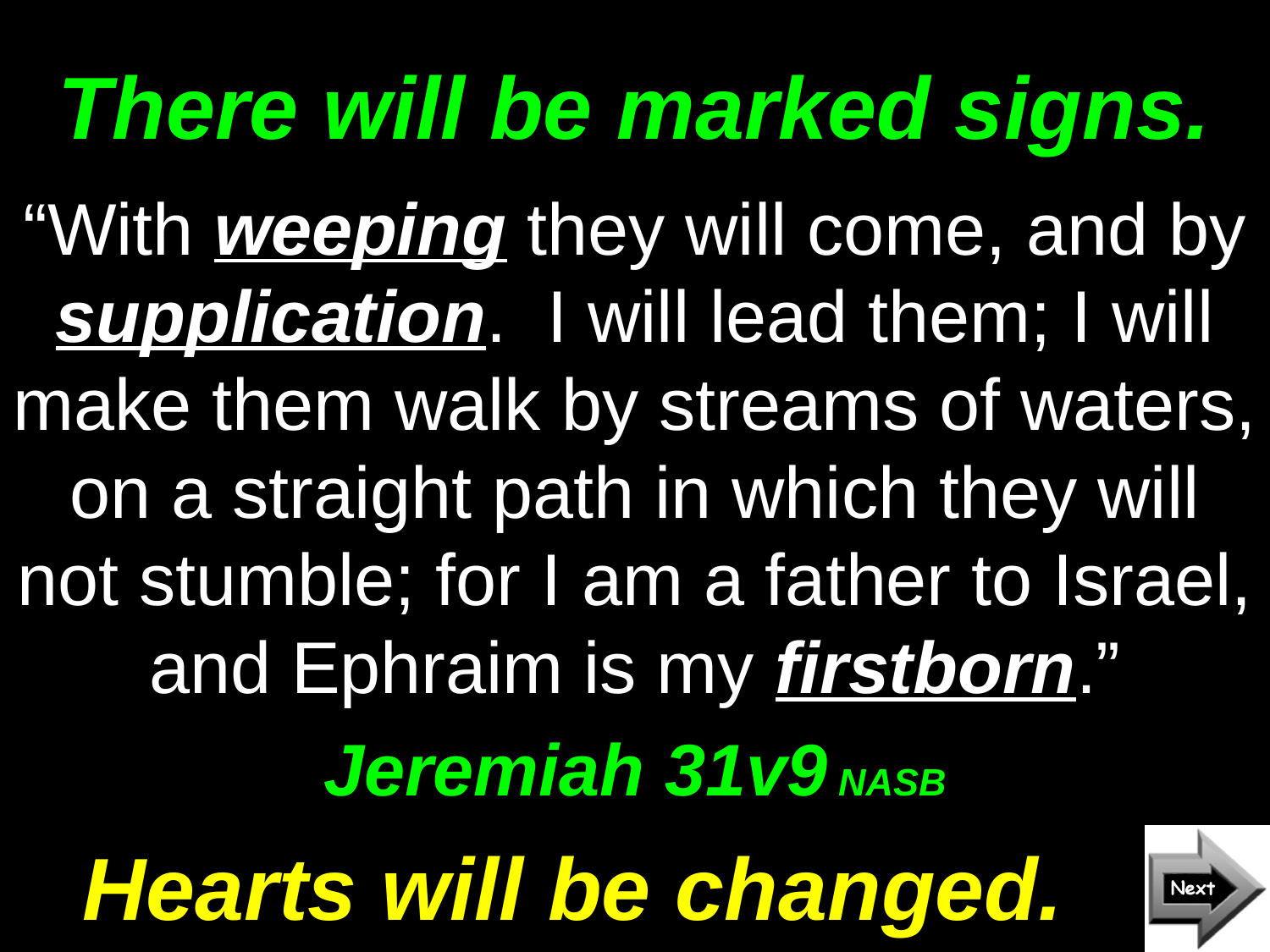

# There will be marked signs.
“With weeping they will come, and by supplication.  I will lead them; I will make them walk by streams of waters, on a straight path in which they will not stumble; for I am a father to Israel, and Ephraim is my firstborn.”
Jeremiah 31v9 NASB
Hearts will be changed.